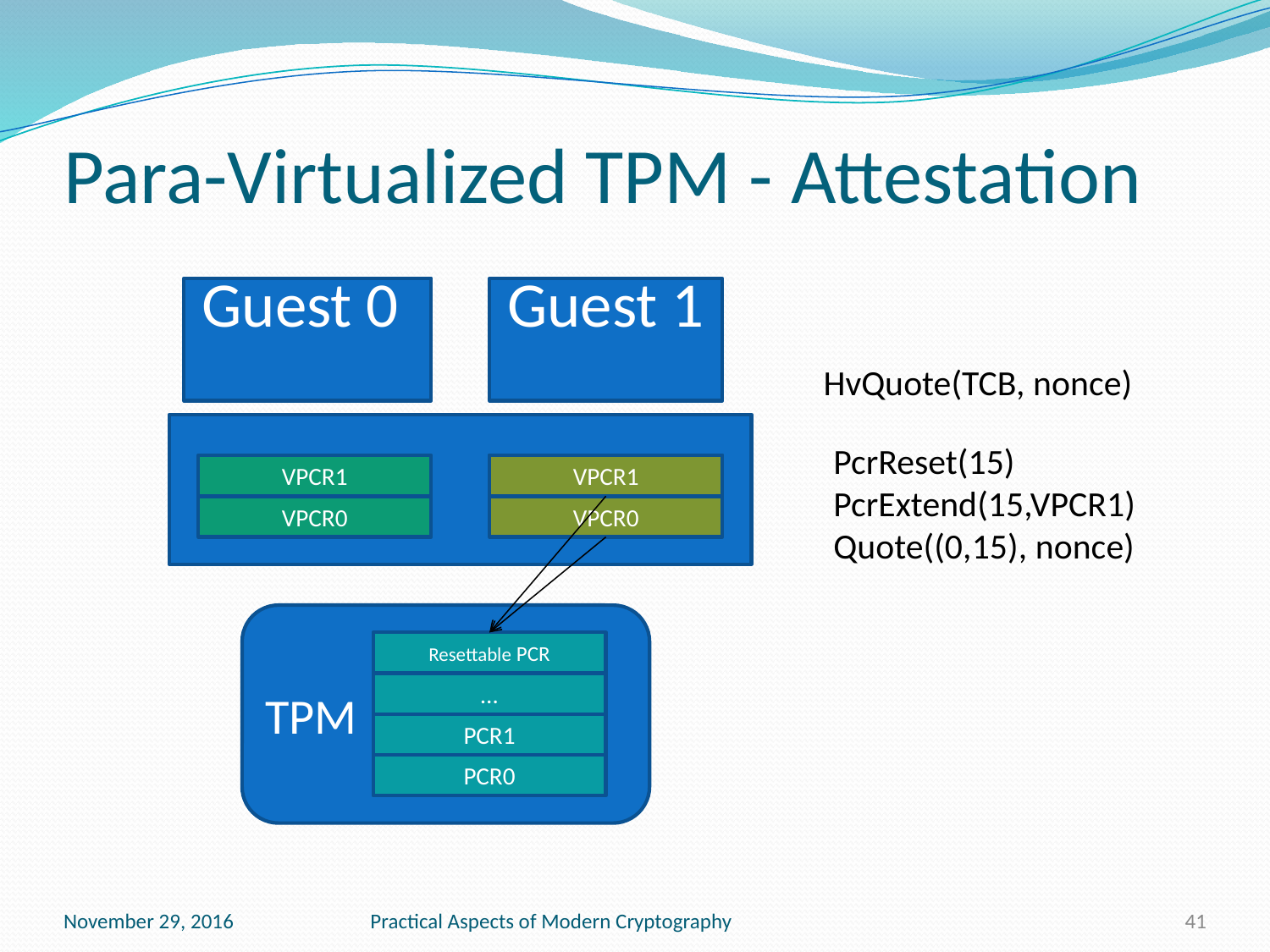

# Para-Virtualized TPM - Attestation
Guest 0

Guest 1

VPCR1
VPCR1
VPCR1
VPCR0
VPCR0
TPM
Resettable PCR
…
PCR1
PCR0
HvQuote(TCB, nonce)
PcrReset(15)
PcrExtend(15,VPCR1)
Quote((0,15), nonce)
November 29, 2016
Practical Aspects of Modern Cryptography
41